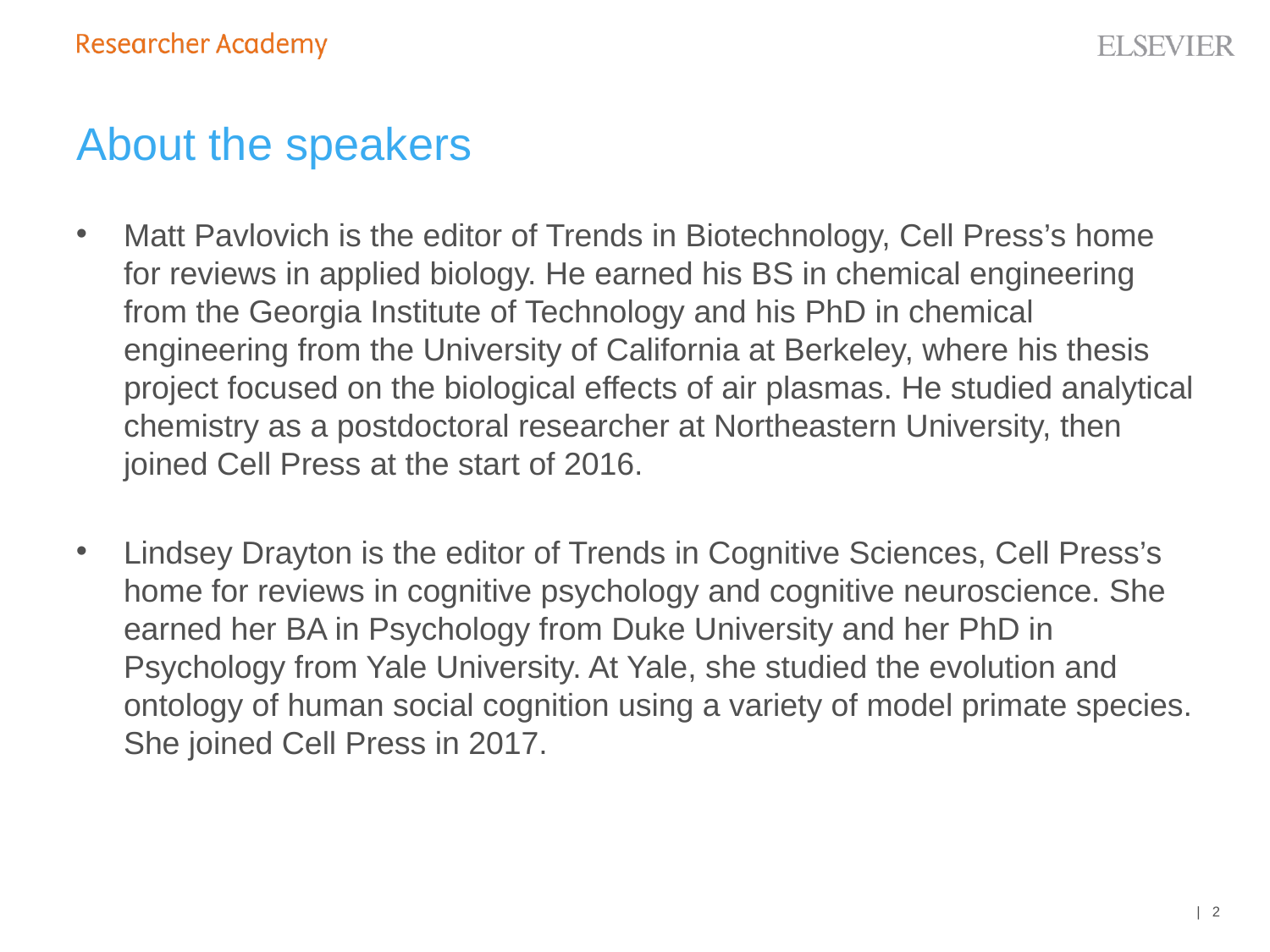

# About the speakers
Matt Pavlovich is the editor of Trends in Biotechnology, Cell Press’s home for reviews in applied biology. He earned his BS in chemical engineering from the Georgia Institute of Technology and his PhD in chemical engineering from the University of California at Berkeley, where his thesis project focused on the biological effects of air plasmas. He studied analytical chemistry as a postdoctoral researcher at Northeastern University, then joined Cell Press at the start of 2016.

Lindsey Drayton is the editor of Trends in Cognitive Sciences, Cell Press’s home for reviews in cognitive psychology and cognitive neuroscience. She earned her BA in Psychology from Duke University and her PhD in Psychology from Yale University. At Yale, she studied the evolution and ontology of human social cognition using a variety of model primate species. She joined Cell Press in 2017.